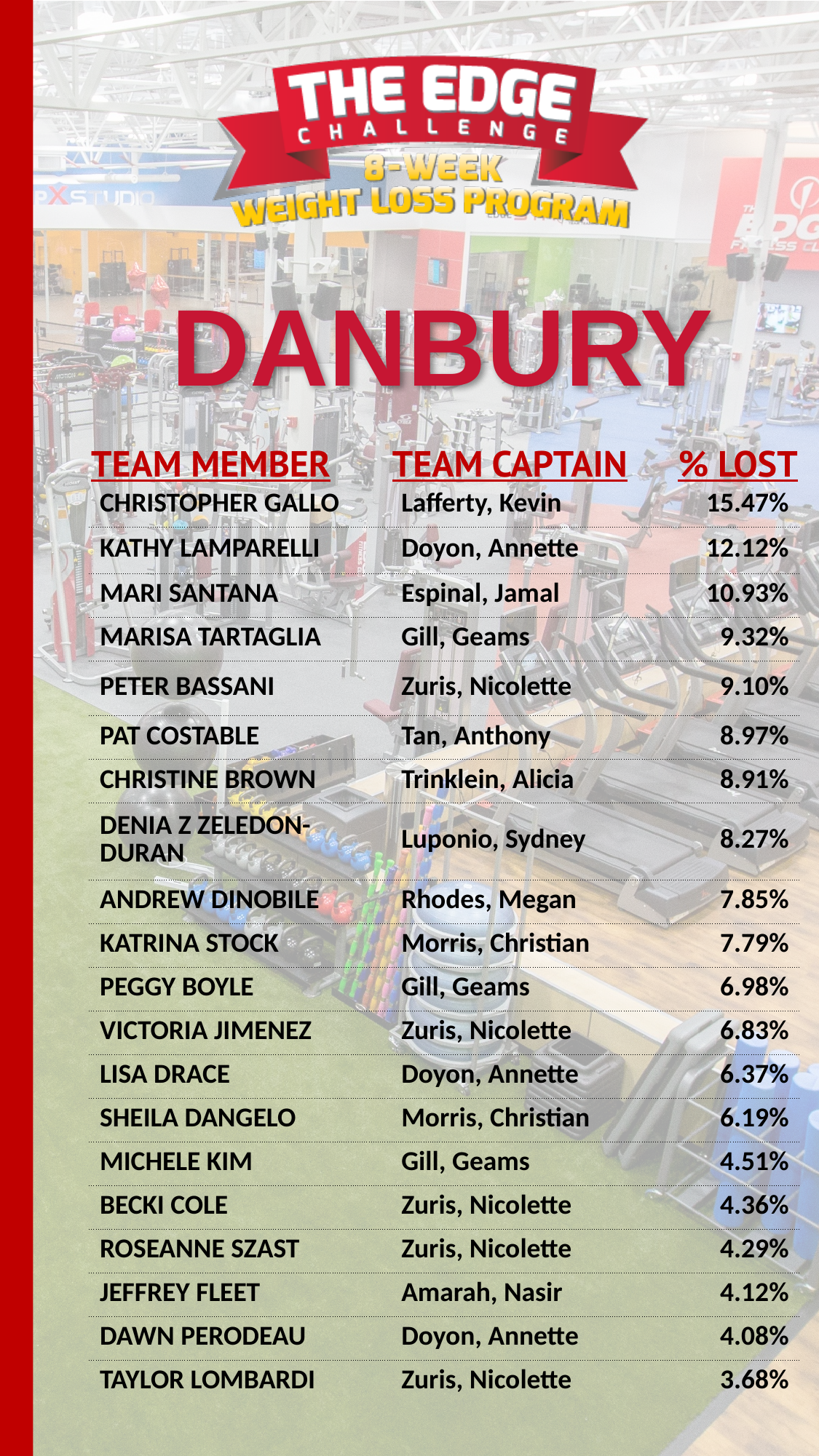

DANBURY
| TEAM MEMBER | TEAM CAPTAIN | % LOST |
| --- | --- | --- |
| CHRISTOPHER GALLO | Lafferty, Kevin | 15.47% |
| KATHY LAMPARELLI | Doyon, Annette | 12.12% |
| MARI SANTANA | Espinal, Jamal | 10.93% |
| MARISA TARTAGLIA | Gill, Geams | 9.32% |
| PETER BASSANI | Zuris, Nicolette | 9.10% |
| PAT COSTABLE | Tan, Anthony | 8.97% |
| CHRISTINE BROWN | Trinklein, Alicia | 8.91% |
| DENIA Z ZELEDON-DURAN | Luponio, Sydney | 8.27% |
| ANDREW DINOBILE | Rhodes, Megan | 7.85% |
| KATRINA STOCK | Morris, Christian | 7.79% |
| PEGGY BOYLE | Gill, Geams | 6.98% |
| VICTORIA JIMENEZ | Zuris, Nicolette | 6.83% |
| LISA DRACE | Doyon, Annette | 6.37% |
| SHEILA DANGELO | Morris, Christian | 6.19% |
| MICHELE KIM | Gill, Geams | 4.51% |
| BECKI COLE | Zuris, Nicolette | 4.36% |
| ROSEANNE SZAST | Zuris, Nicolette | 4.29% |
| JEFFREY FLEET | Amarah, Nasir | 4.12% |
| DAWN PERODEAU | Doyon, Annette | 4.08% |
| TAYLOR LOMBARDI | Zuris, Nicolette | 3.68% |